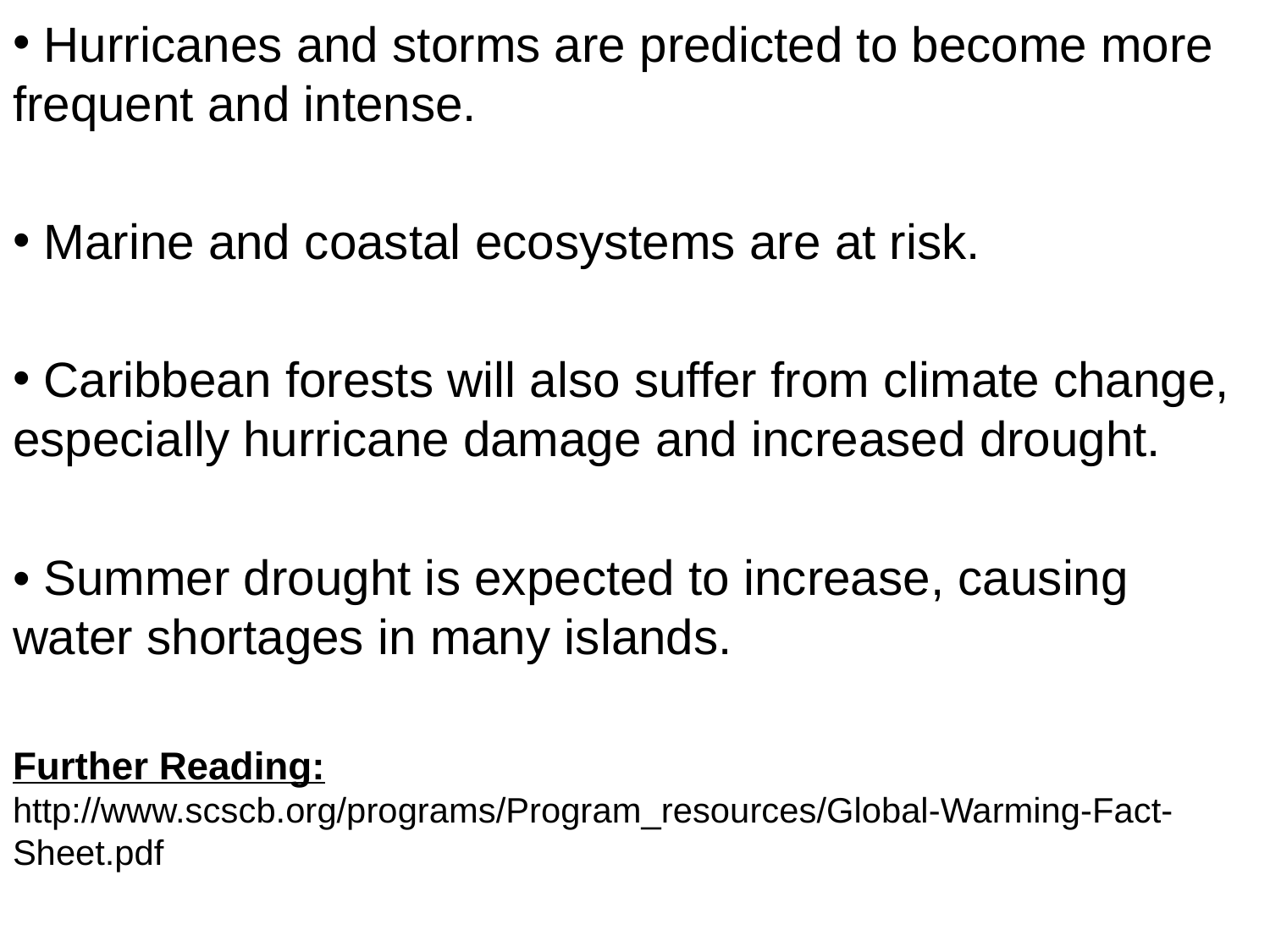

Hurricanes and storms are predicted to become more frequent and intense.

 Marine and coastal ecosystems are at risk.

 Caribbean forests will also suffer from climate change, especially hurricane damage and increased drought.

• Summer drought is expected to increase, causing water shortages in many islands.

Further Reading: http://www.scscb.org/programs/Program_resources/Global-Warming-Fact-Sheet.pdf